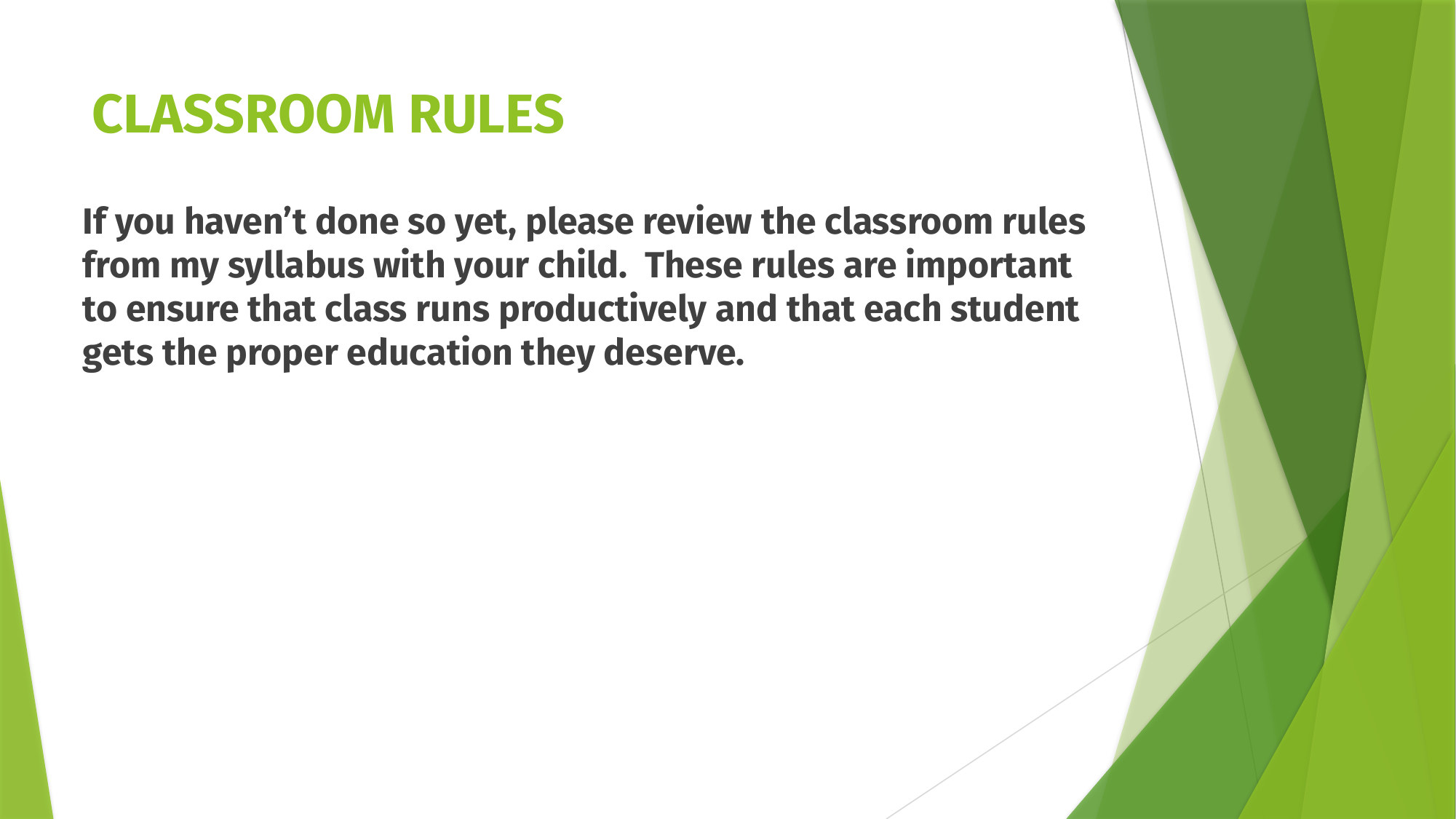

# CLASSROOM RULES
If you haven’t done so yet, please review the classroom rules from my syllabus with your child.  These rules are important to ensure that class runs productively and that each student gets the proper education they deserve.